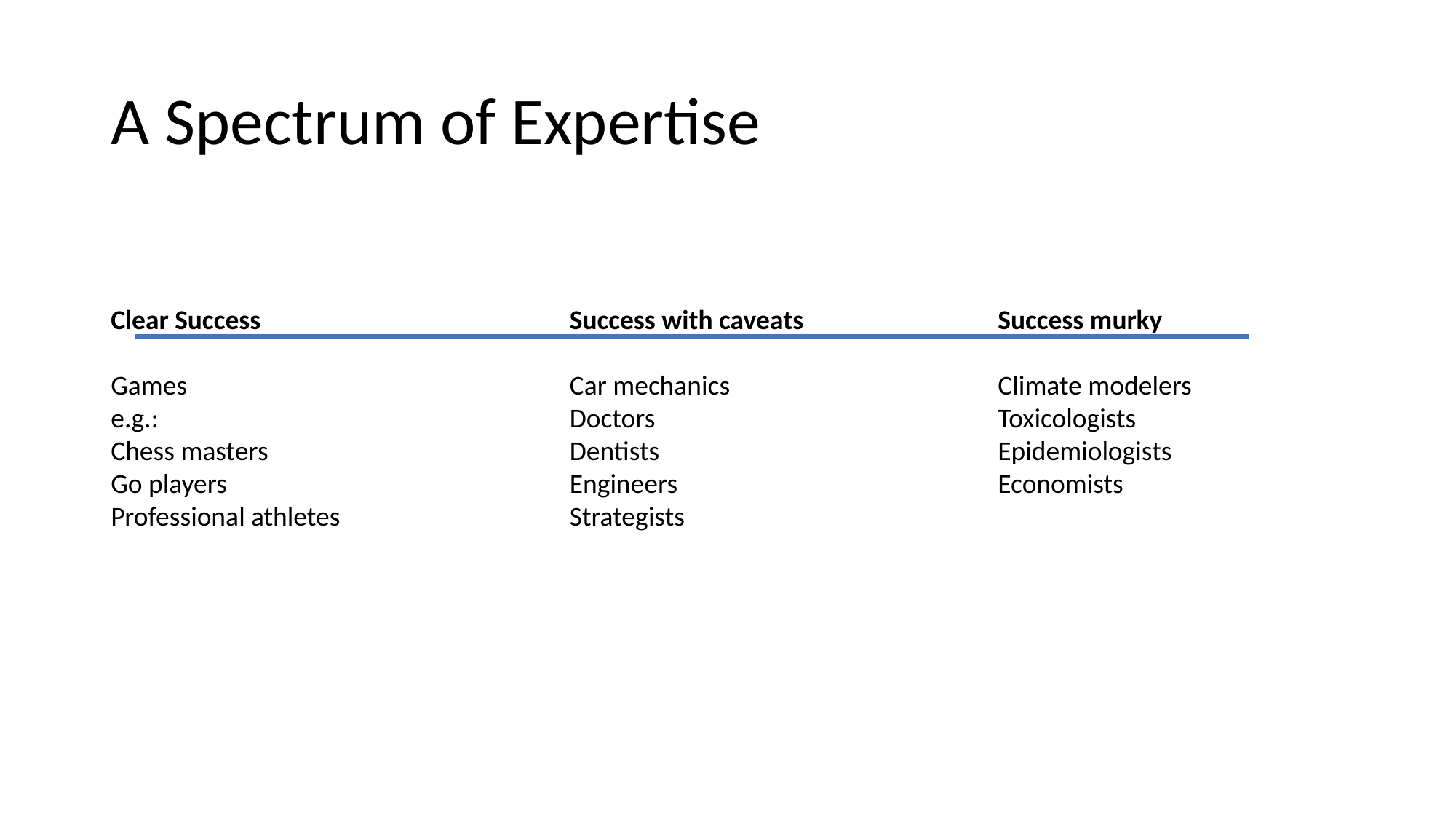

# A Spectrum of Expertise
Clear Success

Games
e.g.:
Chess masters
Go players
Professional athletes
Success with caveats

Car mechanics
Doctors
Dentists
Engineers
Strategists
Success murky

Climate modelers
Toxicologists
Epidemiologists
Economists